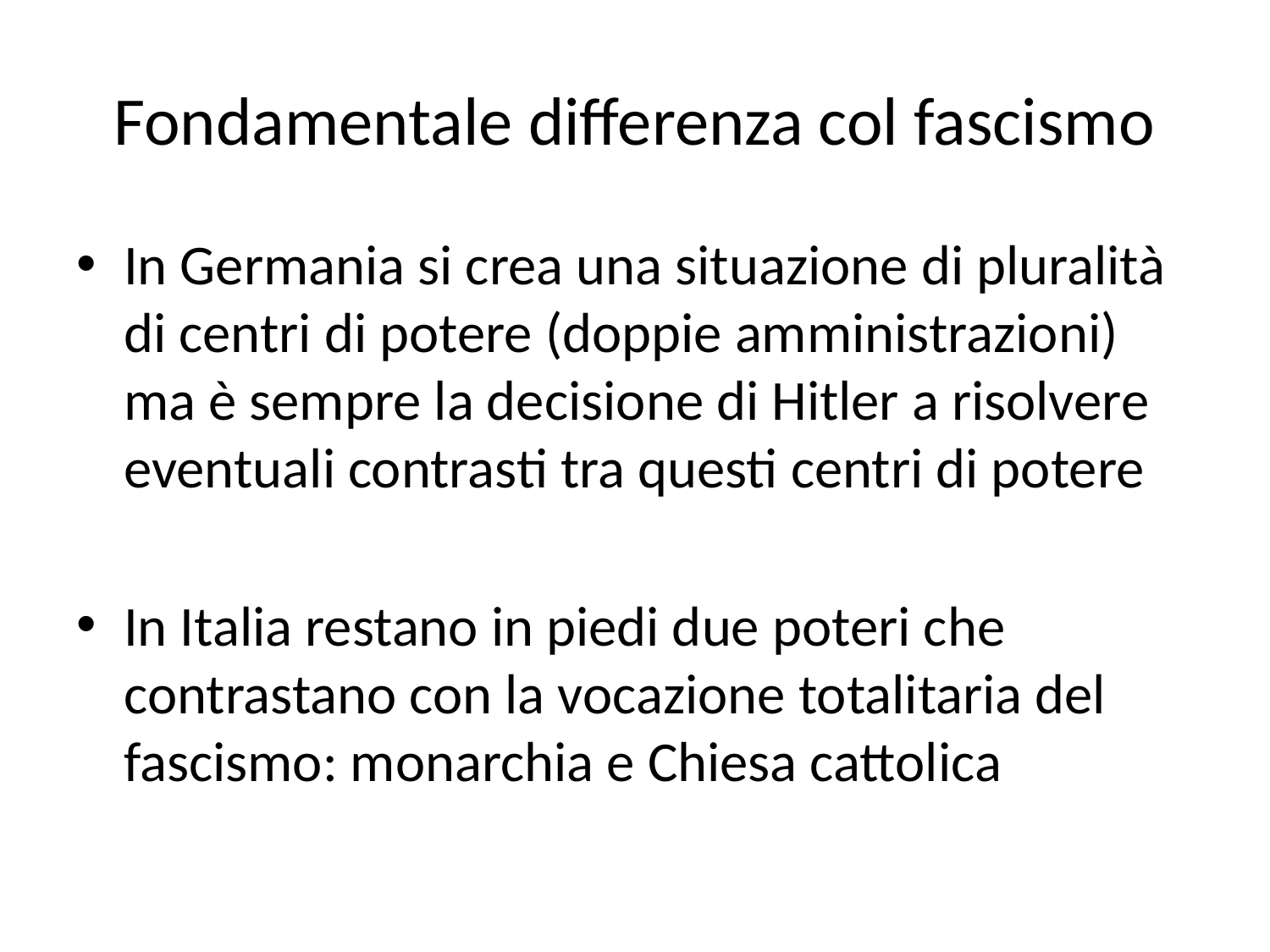

# Fondamentale differenza col fascismo
In Germania si crea una situazione di pluralità di centri di potere (doppie amministrazioni) ma è sempre la decisione di Hitler a risolvere eventuali contrasti tra questi centri di potere

In Italia restano in piedi due poteri che contrastano con la vocazione totalitaria del fascismo: monarchia e Chiesa cattolica